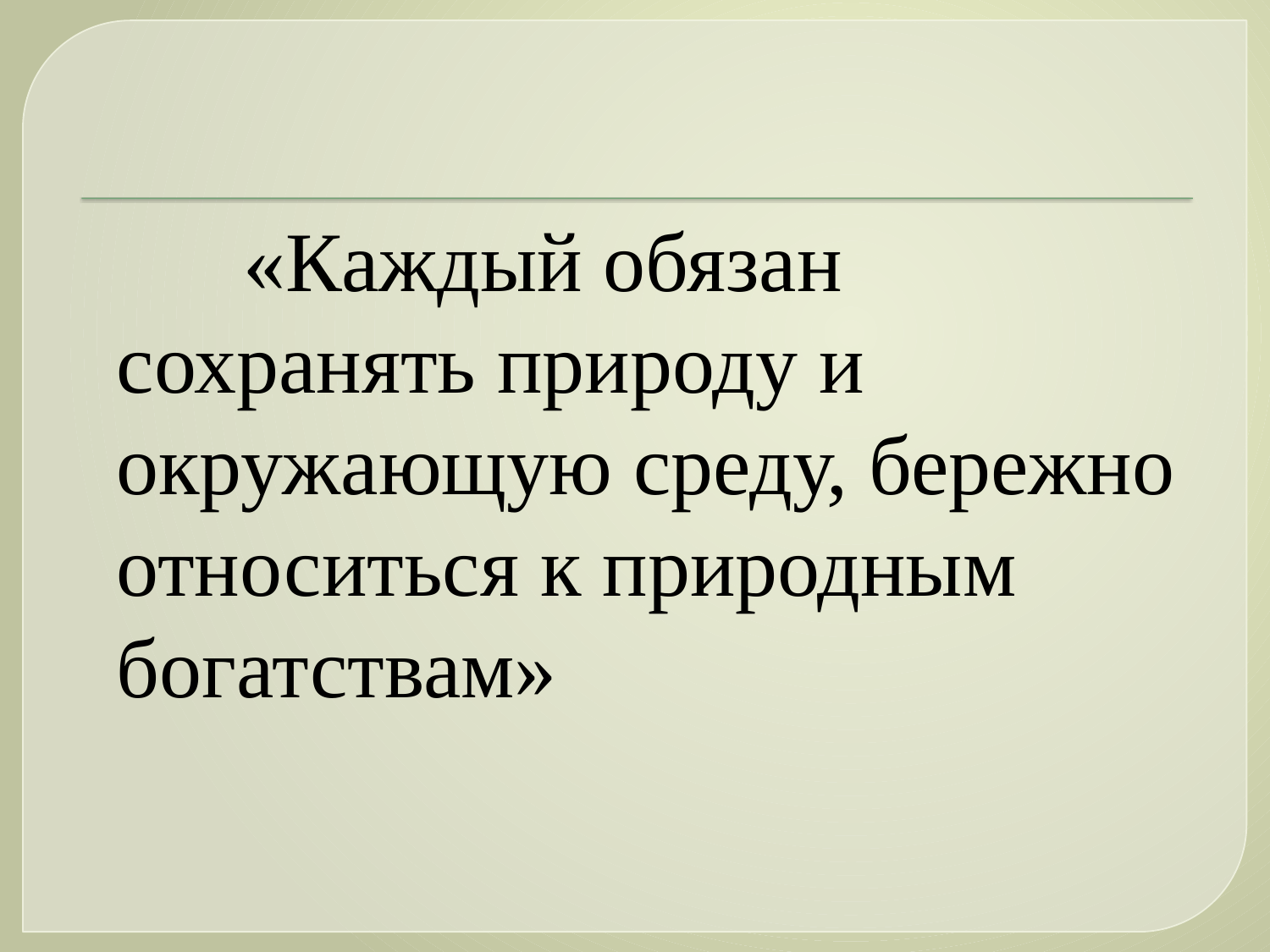

«Каждый обязан сохранять природу и окружающую среду, бережно относиться к природным богатствам»